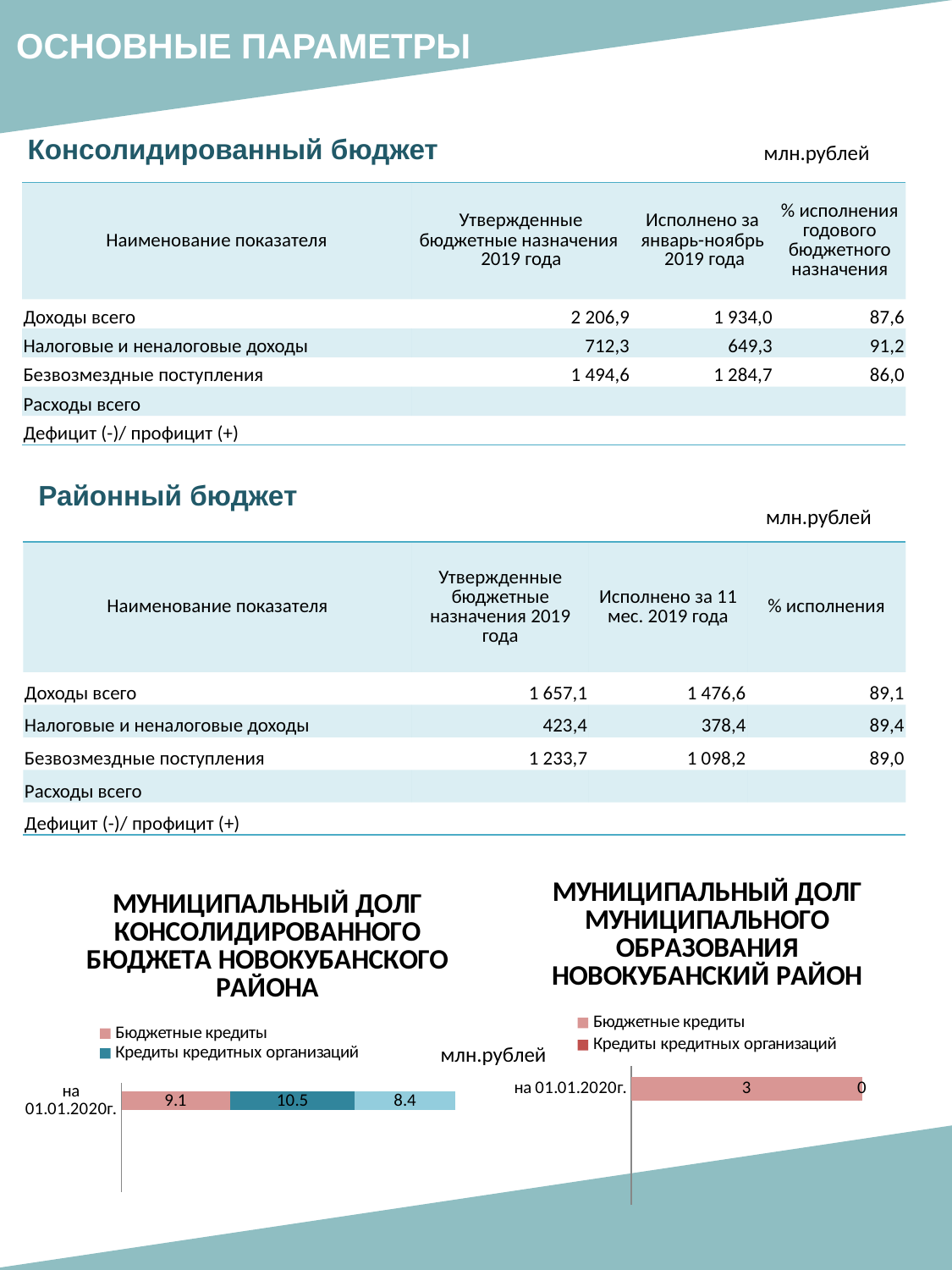

ОСНОВНЫЕ ПАРАМЕТРЫ
Консолидированный бюджет
млн.рублей
| Наименование показателя | Утвержденные бюджетные назначения 2019 года | Исполнено за январь-ноябрь 2019 года | % исполнения годового бюджетного назначения |
| --- | --- | --- | --- |
| Доходы всего | 2 206,9 | 1 934,0 | 87,6 |
| Налоговые и неналоговые доходы | 712,3 | 649,3 | 91,2 |
| Безвозмездные поступления | 1 494,6 | 1 284,7 | 86,0 |
| Расходы всего |  |  |  |
| Дефицит (-)/ профицит (+) |  |  |  |
Районный бюджет
млн.рублей
| Наименование показателя | Утвержденные бюджетные назначения 2019 года | Исполнено за 11 мес. 2019 года | % исполнения |
| --- | --- | --- | --- |
| Доходы всего | 1 657,1 | 1 476,6 | 89,1 |
| Налоговые и неналоговые доходы | 423,4 | 378,4 | 89,4 |
| Безвозмездные поступления | 1 233,7 | 1 098,2 | 89,0 |
| Расходы всего |  |  |  |
| Дефицит (-)/ профицит (+) |  |  |  |

### Chart: МУНИЦИПАЛЬНЫЙ ДОЛГ МУНИЦИПАЛЬНОГО ОБРАЗОВАНИЯ НОВОКУБАНСКИЙ РАЙОН

| Category | Бюджетные кредиты | Кредиты кредитных организаций |
|---|---|---|
| на 01.01.2020г. | 3.0 | 0.0 |

### Chart: МУНИЦИПАЛЬНЫЙ ДОЛГ КОНСОЛИДИРОВАННОГО БЮДЖЕТА НОВОКУБАНСКОГО РАЙОНА

| Category | Бюджетные кредиты | Кредиты кредитных организаций | муниципальные гарантии |
|---|---|---|---|
| на 01.01.2020г. | 9.1 | 10.5 | 8.4 |
млн.рублей